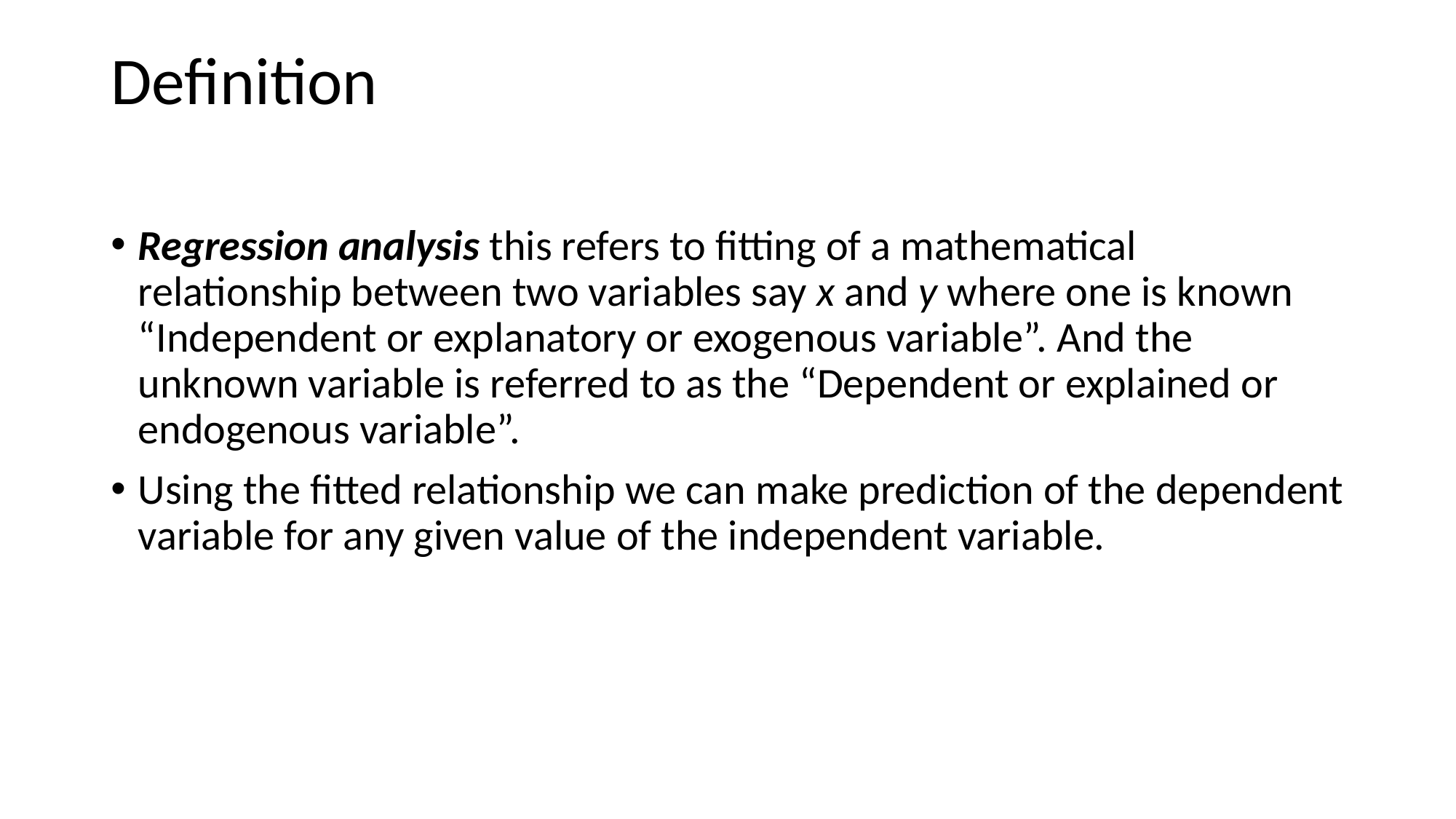

# Definition
Regression analysis this refers to fitting of a mathematical relationship between two variables say x and y where one is known “Independent or explanatory or exogenous variable”. And the unknown variable is referred to as the “Dependent or explained or endogenous variable”.
Using the fitted relationship we can make prediction of the dependent variable for any given value of the independent variable.